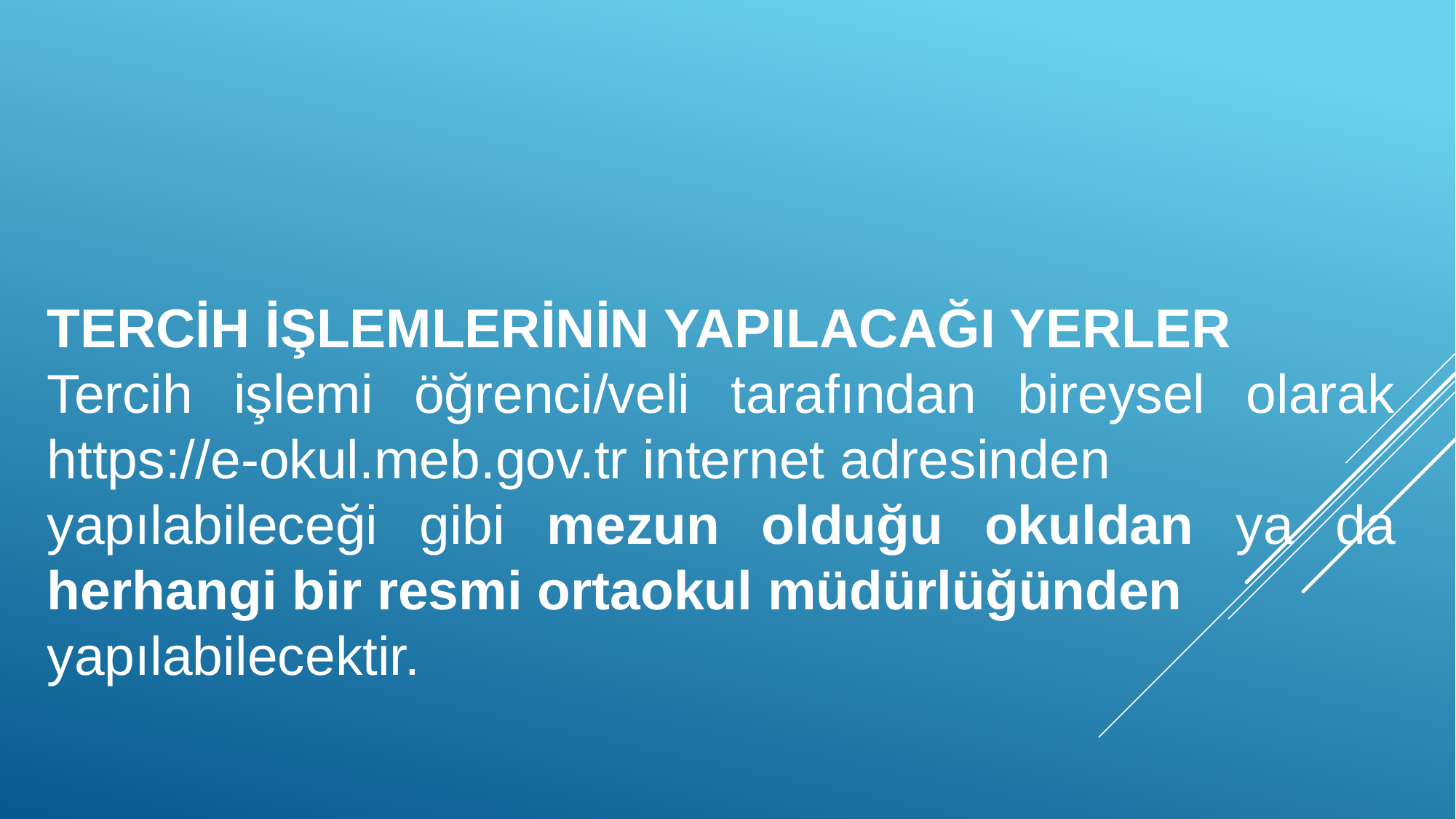

TERCİH İŞLEMLERİNİN YAPILACAĞI YERLER
Tercih işlemi öğrenci/veli tarafından bireysel olarak https://e-okul.meb.gov.tr internet adresinden
yapılabileceği gibi mezun olduğu okuldan ya da herhangi bir resmi ortaokul müdürlüğünden
yapılabilecektir.